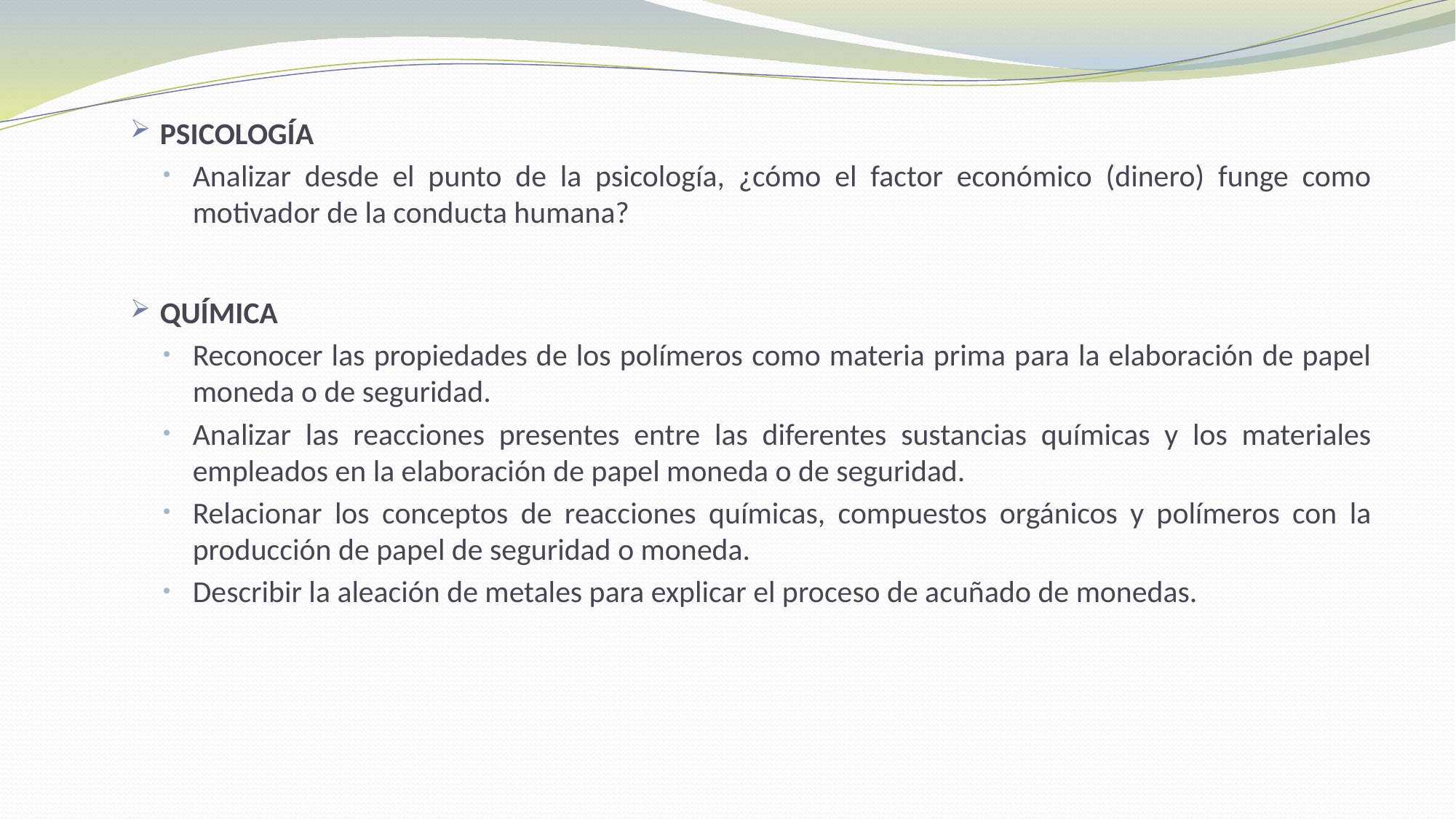

PSICOLOGÍA
Analizar desde el punto de la psicología, ¿cómo el factor económico (dinero) funge como motivador de la conducta humana?

QUÍMICA
Reconocer las propiedades de los polímeros como materia prima para la elaboración de papel moneda o de seguridad.
Analizar las reacciones presentes entre las diferentes sustancias químicas y los materiales empleados en la elaboración de papel moneda o de seguridad.
Relacionar los conceptos de reacciones químicas, compuestos orgánicos y polímeros con la producción de papel de seguridad o moneda.
Describir la aleación de metales para explicar el proceso de acuñado de monedas.